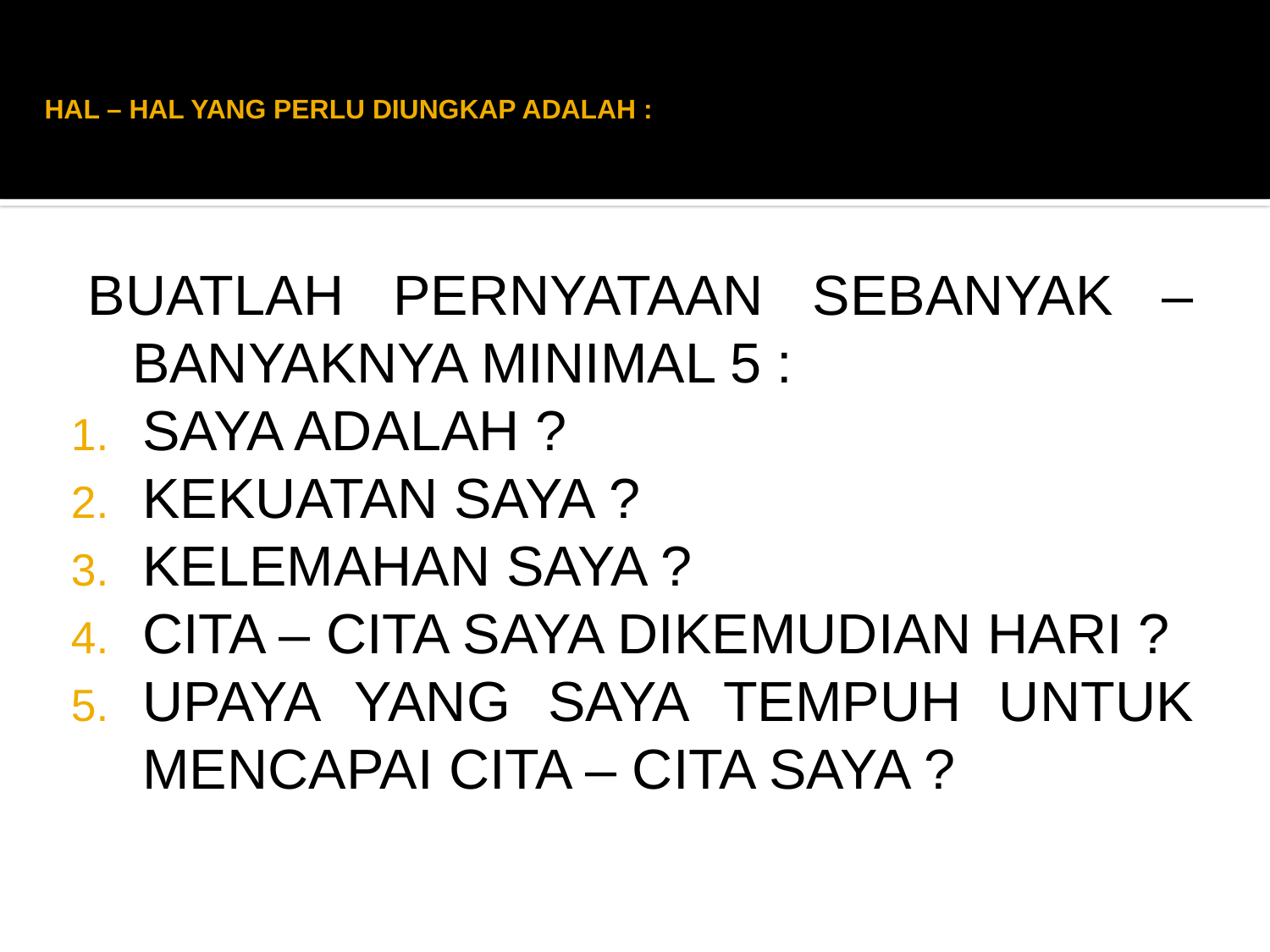

# HAL – HAL YANG PERLU DIUNGKAP ADALAH :
BUATLAH PERNYATAAN SEBANYAK – BANYAKNYA MINIMAL 5 :
SAYA ADALAH ?
KEKUATAN SAYA ?
KELEMAHAN SAYA ?
CITA – CITA SAYA DIKEMUDIAN HARI ?
UPAYA YANG SAYA TEMPUH UNTUK MENCAPAI CITA – CITA SAYA ?